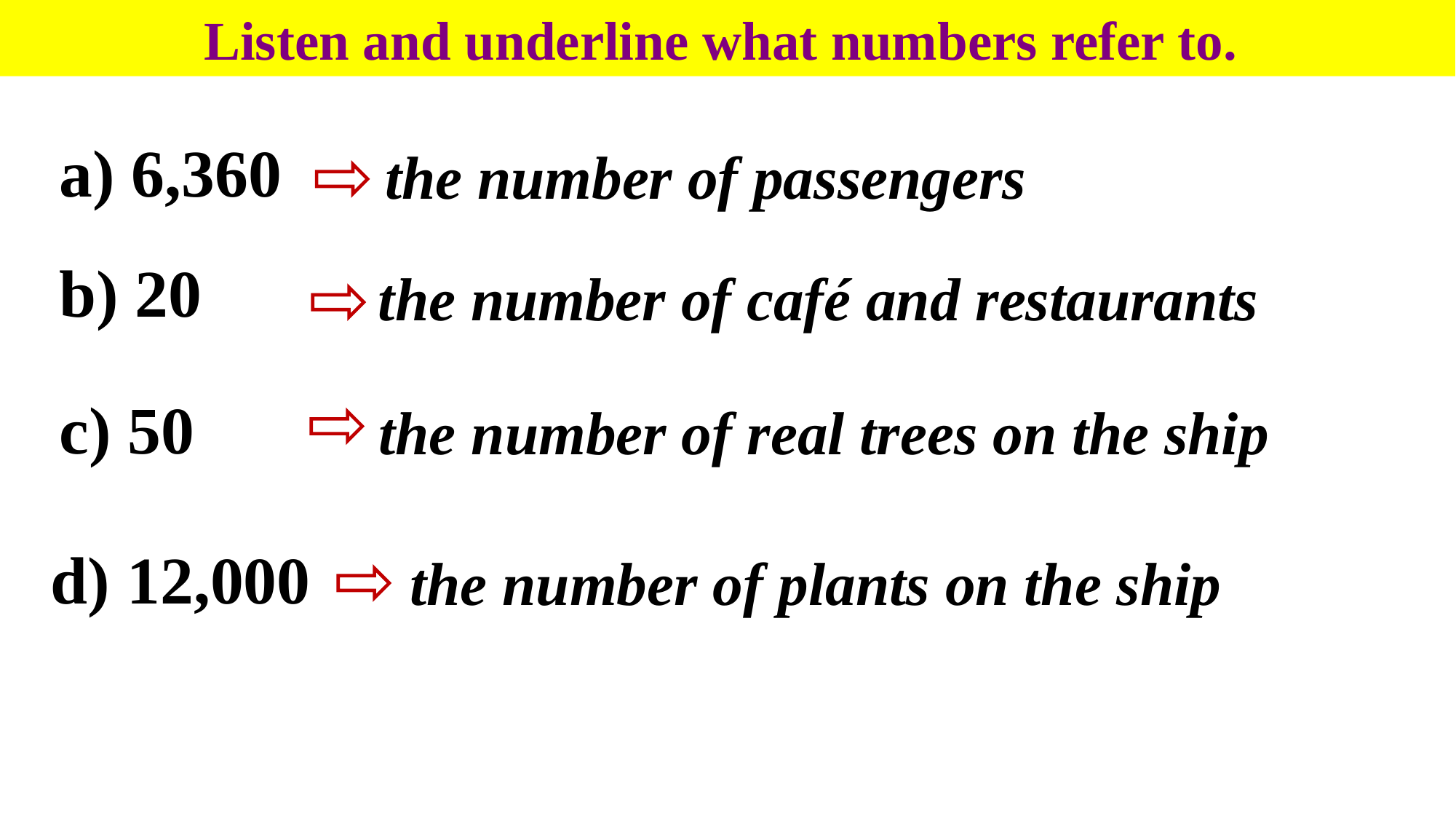

Listen and underline what numbers refer to.
a) 6,360
b) 20
c) 50
d) 12,000
 the number of passengers

the number of café and restaurants

the number of real trees on the ship

the number of plants on the ship